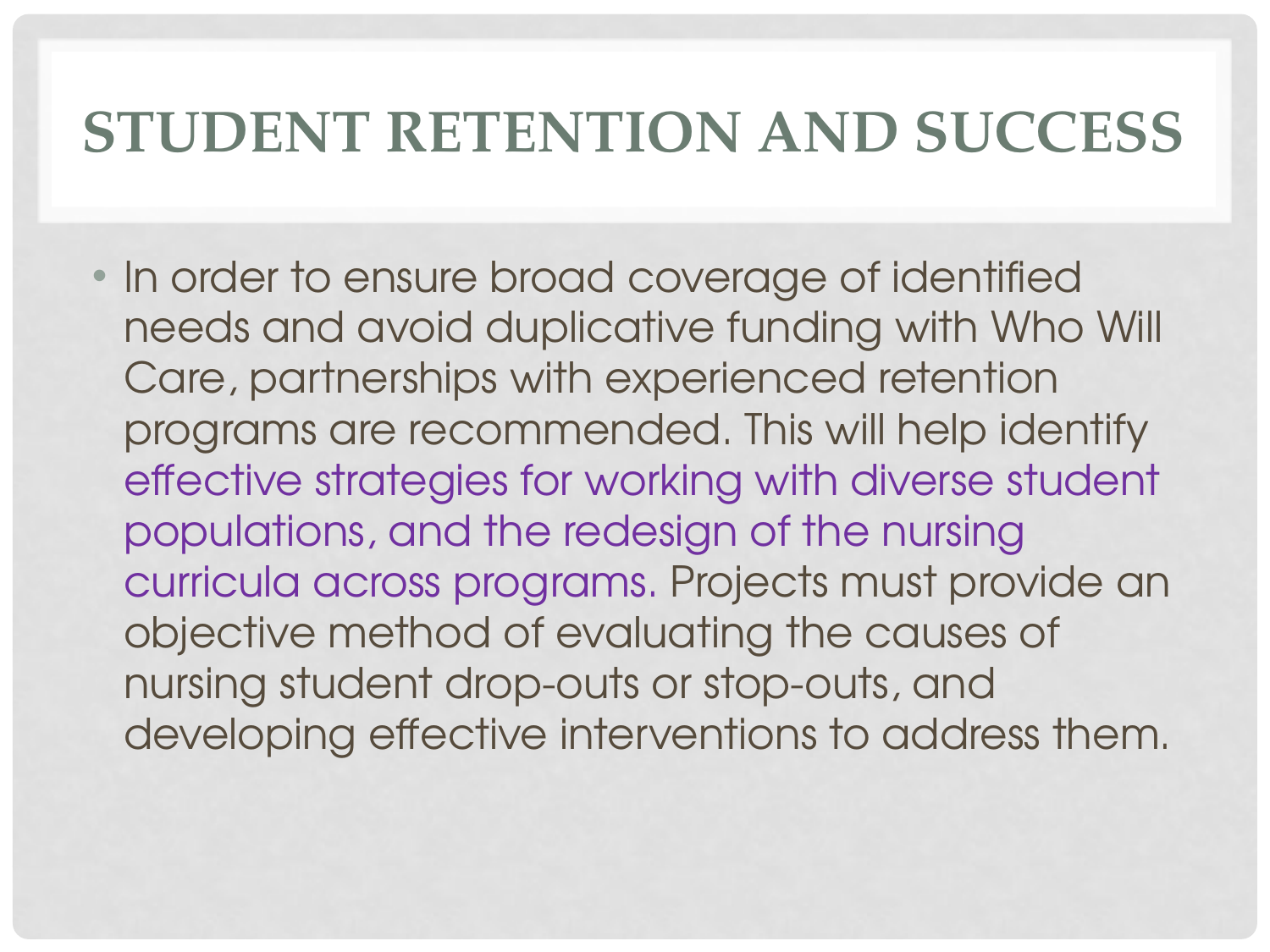

# Student Retention and Success
In order to ensure broad coverage of identified needs and avoid duplicative funding with Who Will Care, partnerships with experienced retention programs are recommended. This will help identify effective strategies for working with diverse student populations, and the redesign of the nursing curricula across programs. Projects must provide an objective method of evaluating the causes of nursing student drop-outs or stop-outs, and developing effective interventions to address them.